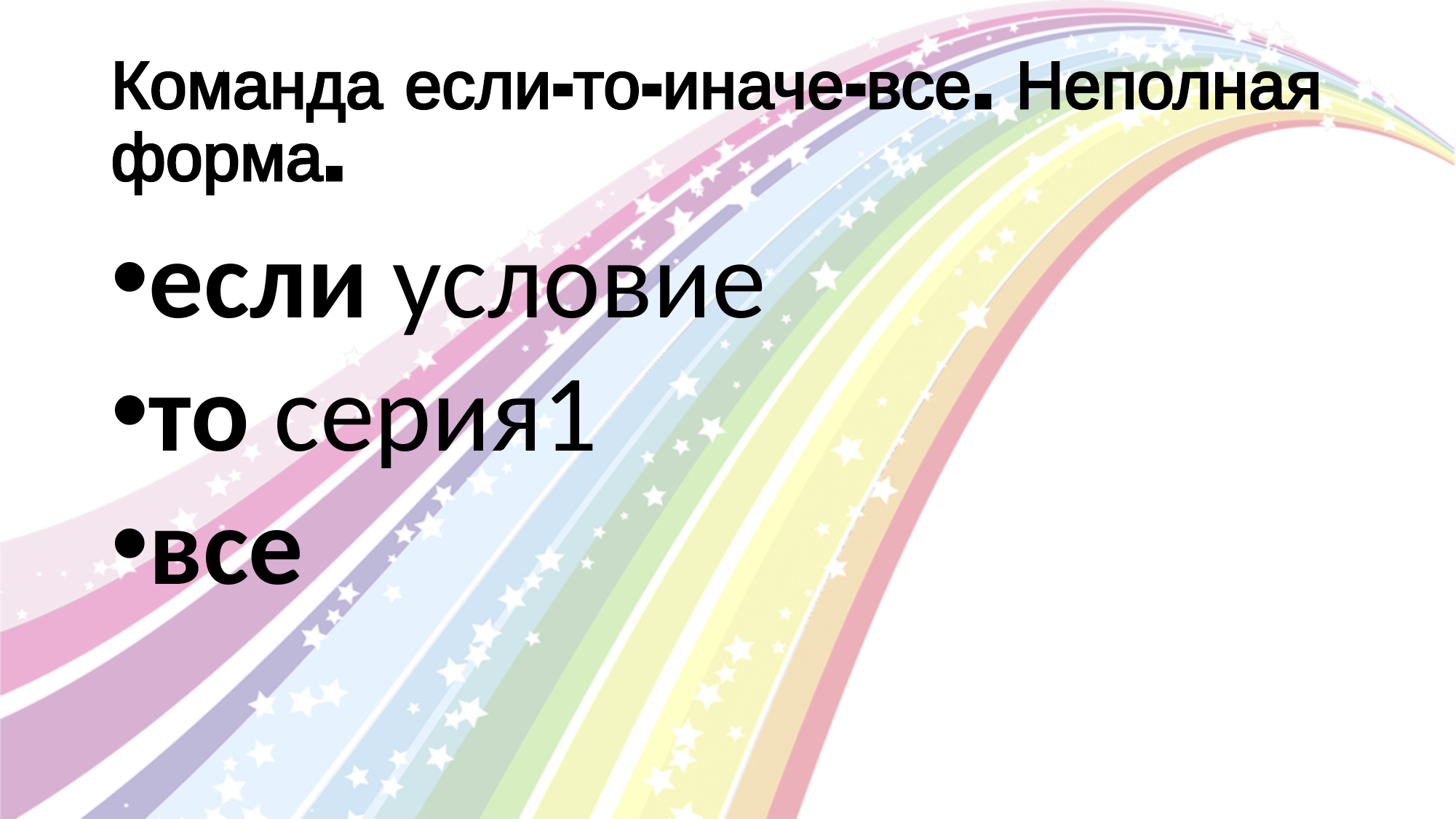

# Команда если-то-иначе-все. Неполная форма.
если условие
то серия1
все